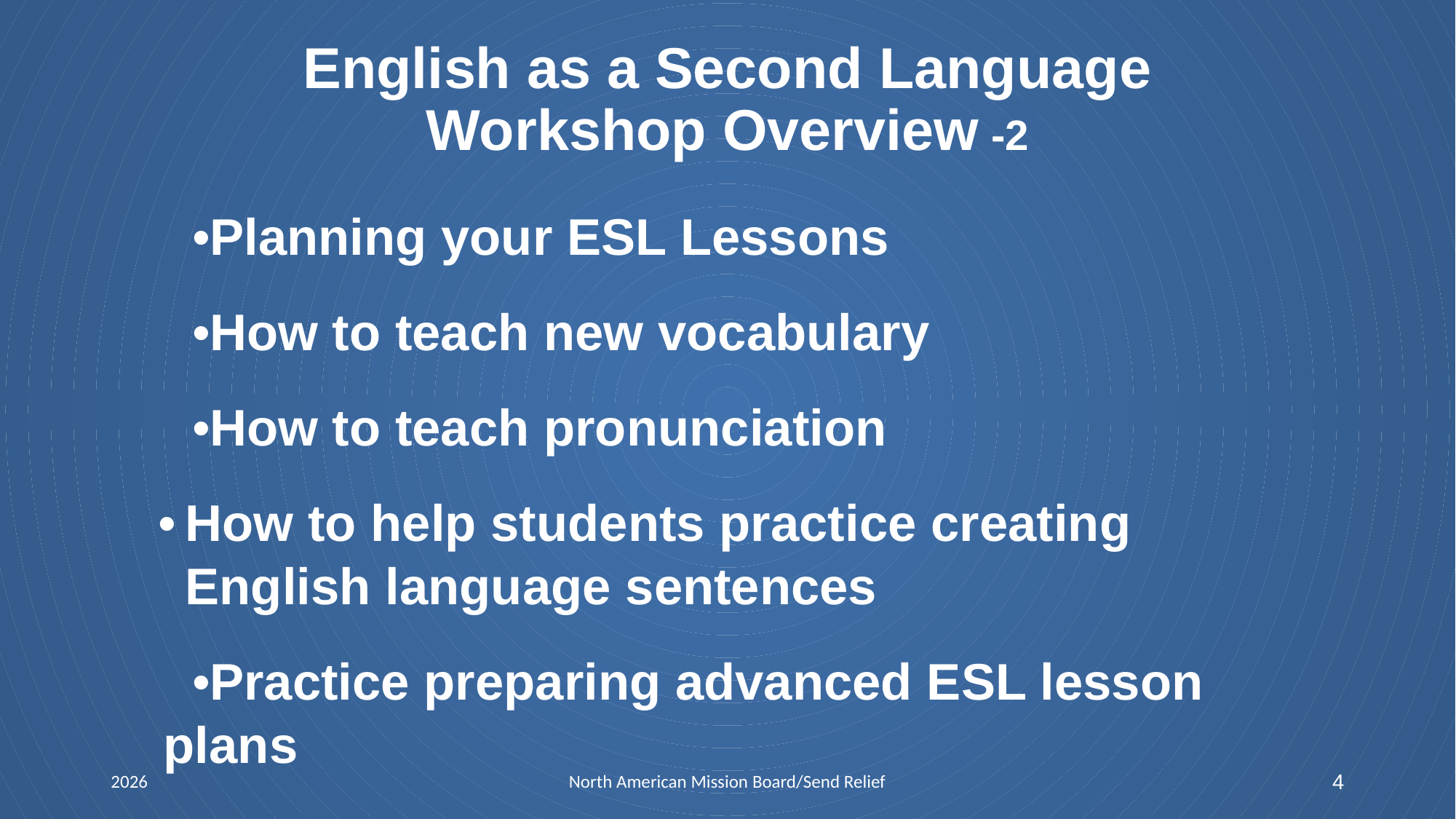

English as a Second Language
Workshop Overview -2
Planning your ESL Lessons
How to teach new vocabulary
How to teach pronunciation
How to help students practice creating English language sentences
Practice preparing advanced ESL lesson plans
2026
North American Mission Board/Send Relief
4